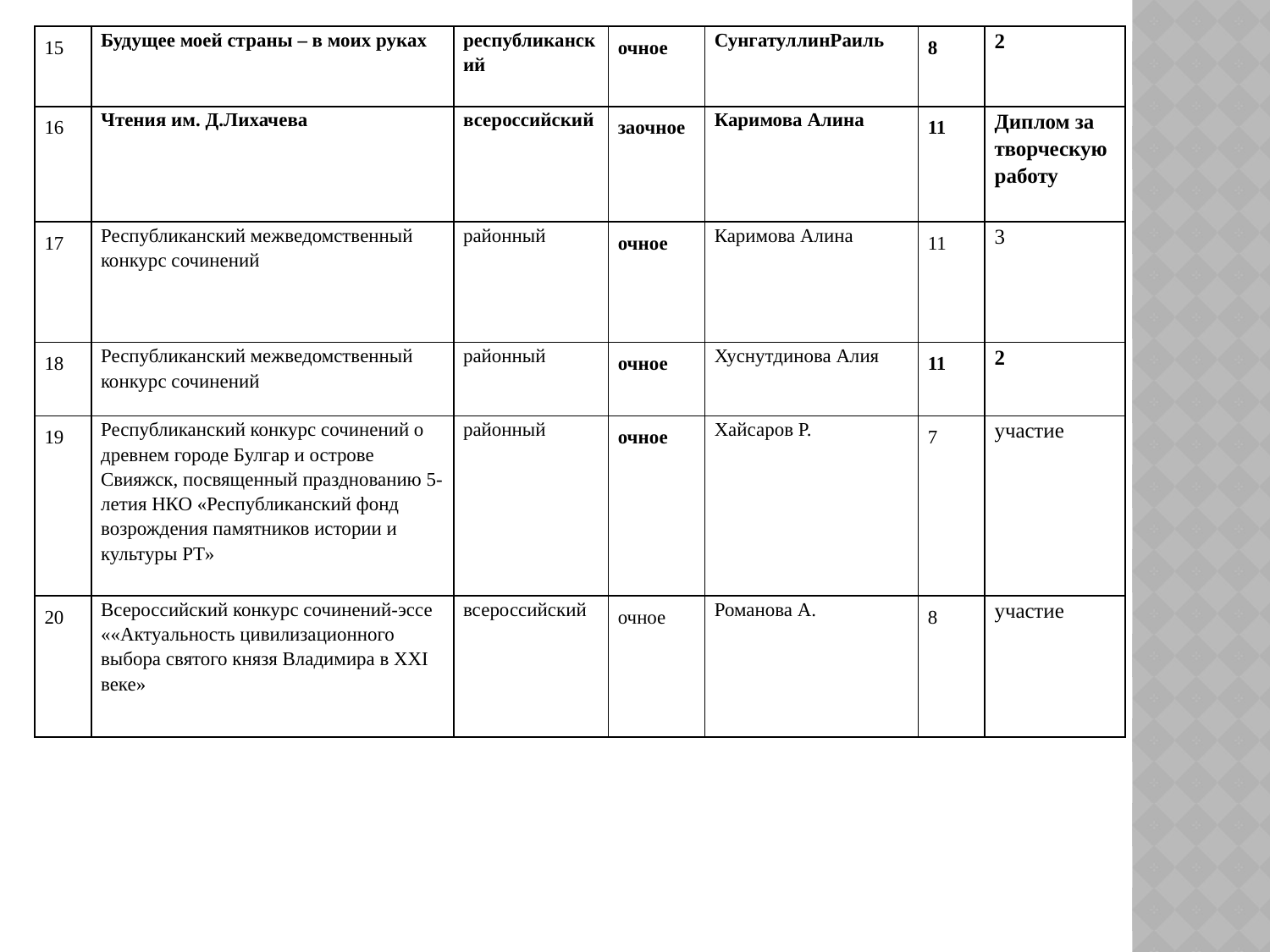

| 15 | Будущее моей страны – в моих руках | республиканский | очное | СунгатуллинРаиль | 8 | 2 |
| --- | --- | --- | --- | --- | --- | --- |
| 16 | Чтения им. Д.Лихачева | всероссийский | заочное | Каримова Алина | 11 | Диплом за творческую работу |
| 17 | Республиканский межведомственный конкурс сочинений | районный | очное | Каримова Алина | 11 | 3 |
| 18 | Республиканский межведомственный конкурс сочинений | районный | очное | Хуснутдинова Алия | 11 | 2 |
| 19 | Республиканский конкурс сочинений о древнем городе Булгар и острове Свияжск, посвященный празднованию 5-летия НКО «Республиканский фонд возрождения памятников истории и культуры РТ» | районный | очное | Хайсаров Р. | 7 | участие |
| 20 | Всероссийский конкурс сочинений-эссе ««Актуальность цивилизационного выбора святого князя Владимира в XXI веке» | всероссийский | очное | Романова А. | 8 | участие |